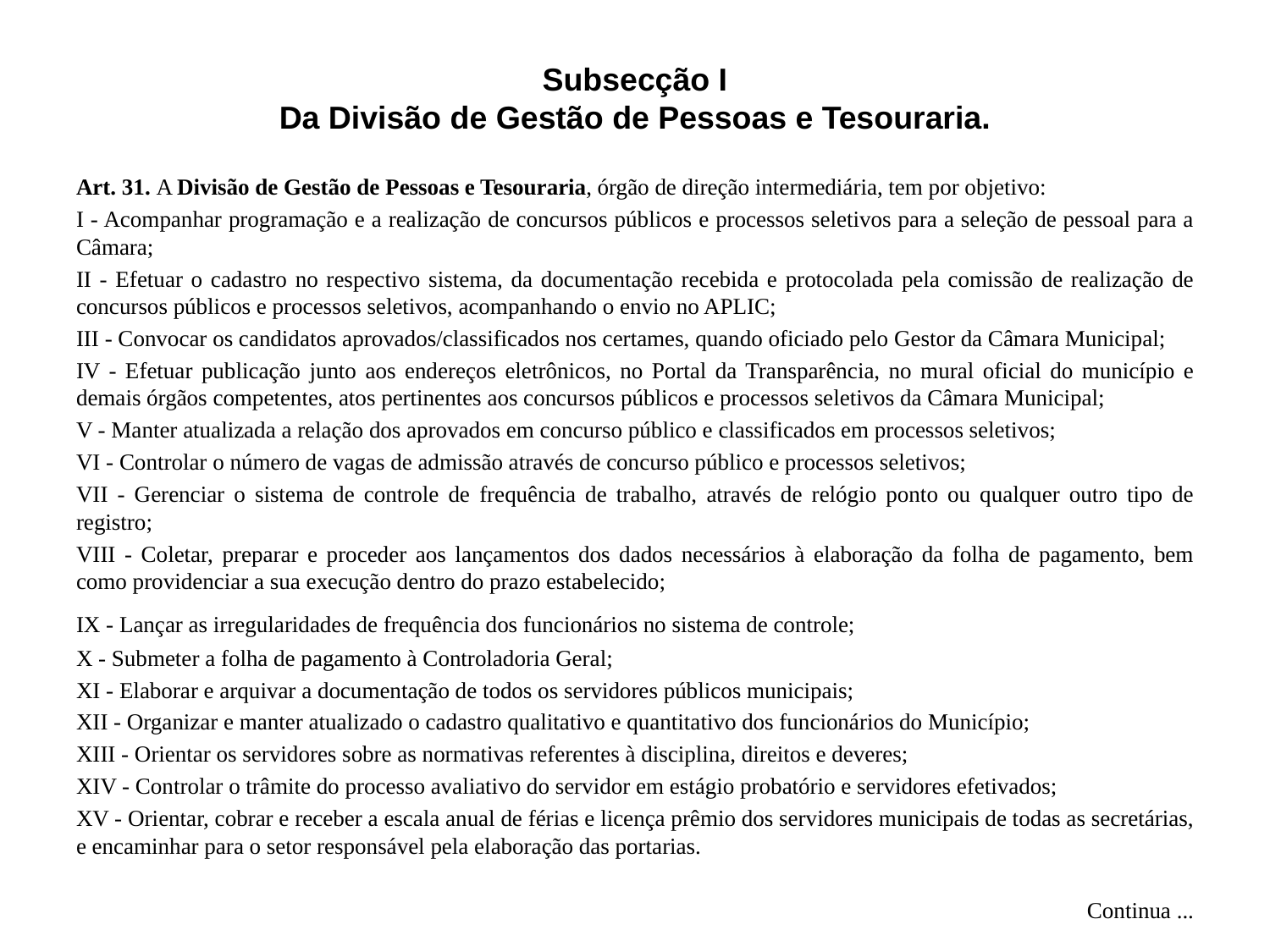

# Subsecção I Da Divisão de Gestão de Pessoas e Tesouraria.
Art. 31. A Divisão de Gestão de Pessoas e Tesouraria, órgão de direção intermediária, tem por objetivo:
I - Acompanhar programação e a realização de concursos públicos e processos seletivos para a seleção de pessoal para a Câmara;
II - Efetuar o cadastro no respectivo sistema, da documentação recebida e protocolada pela comissão de realização de concursos públicos e processos seletivos, acompanhando o envio no APLIC;
III - Convocar os candidatos aprovados/classificados nos certames, quando oficiado pelo Gestor da Câmara Municipal;
IV - Efetuar publicação junto aos endereços eletrônicos, no Portal da Transparência, no mural oficial do município e demais órgãos competentes, atos pertinentes aos concursos públicos e processos seletivos da Câmara Municipal;
V - Manter atualizada a relação dos aprovados em concurso público e classificados em processos seletivos;
VI - Controlar o número de vagas de admissão através de concurso público e processos seletivos;
VII - Gerenciar o sistema de controle de frequência de trabalho, através de relógio ponto ou qualquer outro tipo de registro;
VIII - Coletar, preparar e proceder aos lançamentos dos dados necessários à elaboração da folha de pagamento, bem como providenciar a sua execução dentro do prazo estabelecido;
IX - Lançar as irregularidades de frequência dos funcionários no sistema de controle;
X - Submeter a folha de pagamento à Controladoria Geral;
XI - Elaborar e arquivar a documentação de todos os servidores públicos municipais;
XII - Organizar e manter atualizado o cadastro qualitativo e quantitativo dos funcionários do Município;
XIII - Orientar os servidores sobre as normativas referentes à disciplina, direitos e deveres;
XIV - Controlar o trâmite do processo avaliativo do servidor em estágio probatório e servidores efetivados;
XV - Orientar, cobrar e receber a escala anual de férias e licença prêmio dos servidores municipais de todas as secretárias, e encaminhar para o setor responsável pela elaboração das portarias.

Continua ...